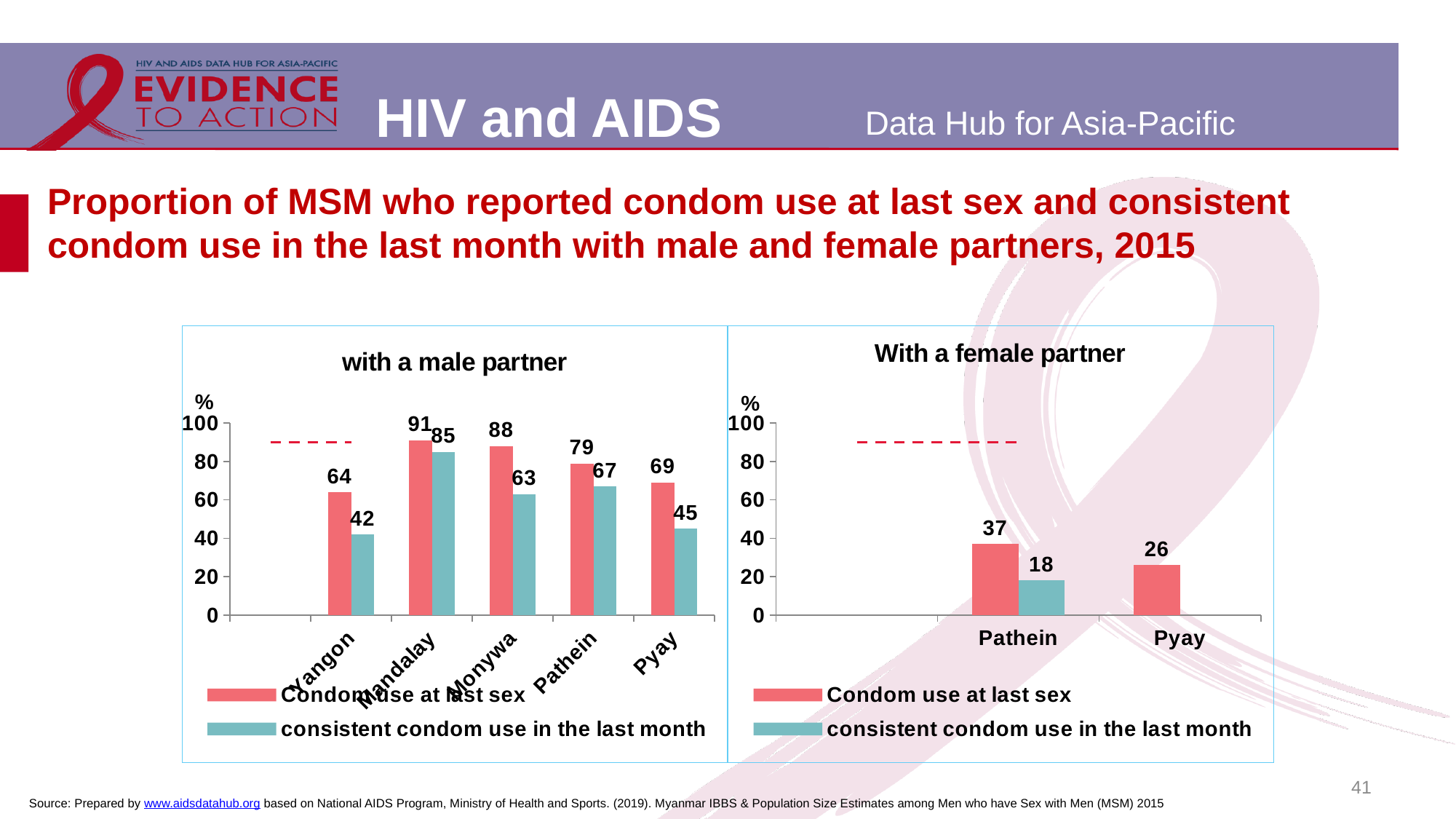

# Proportion of MSM who reported condom use at last sex and consistent condom use in the last month with male and female partners, 2015

[unsupported chart]

### Chart:

| Category | Condom use at last sex | consistent condom use in the last month | Target |
|---|---|---|---|
| Pathein | 37.0 | 18.0 | 90.0 |
| Pyay | 26.0 | None | 90.0 |
41
Source: Prepared by www.aidsdatahub.org based on National AIDS Program, Ministry of Health and Sports. (2019). Myanmar IBBS & Population Size Estimates among Men who have Sex with Men (MSM) 2015